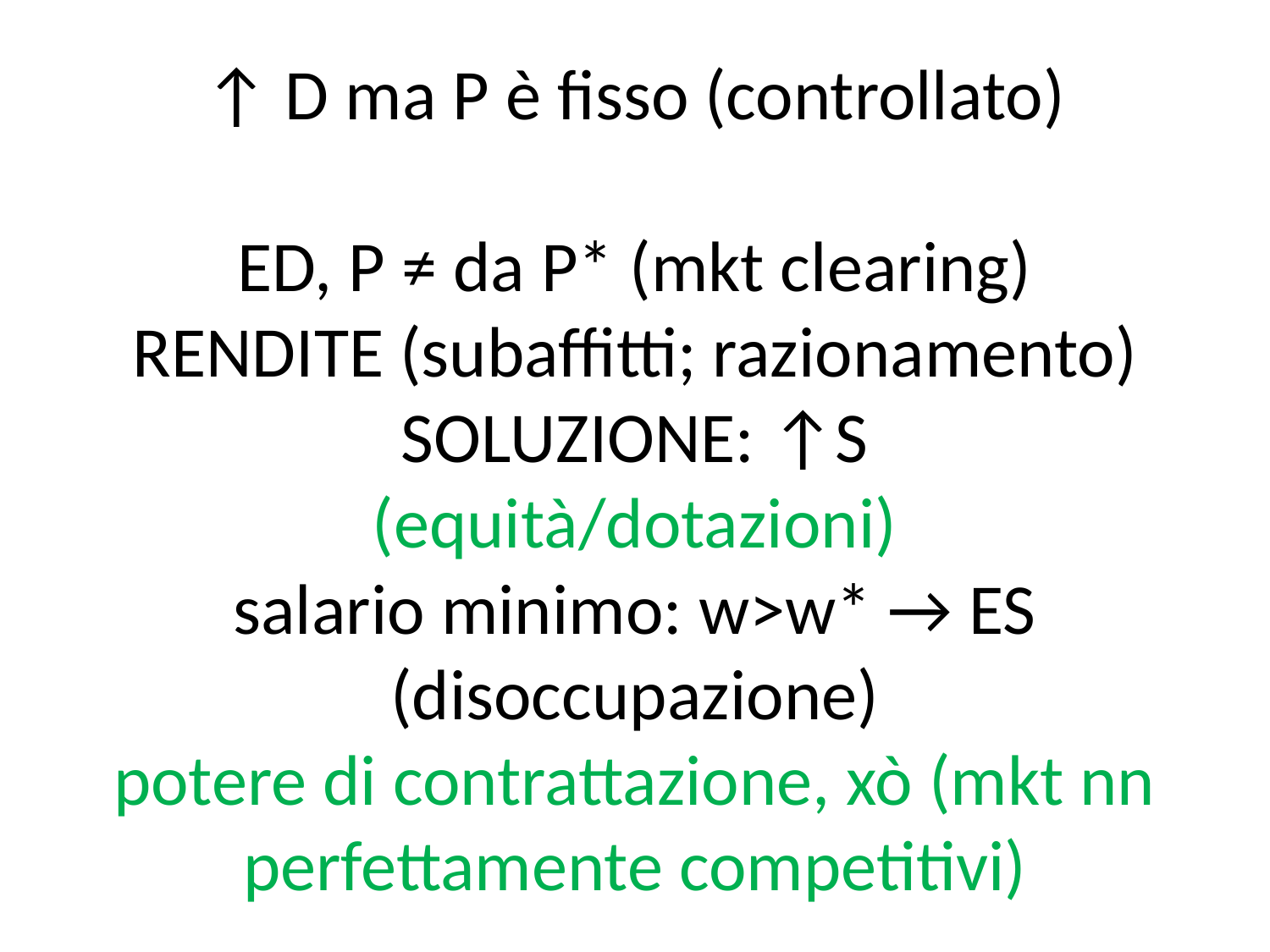

# ↑ D ma P è fisso (controllato) ED, P ≠ da P* (mkt clearing) RENDITE (subaffitti; razionamento) SOLUZIONE: ↑S (equità/dotazioni) salario minimo: w>w* → ES (disoccupazione) potere di contrattazione, xò (mkt nn perfettamente competitivi)